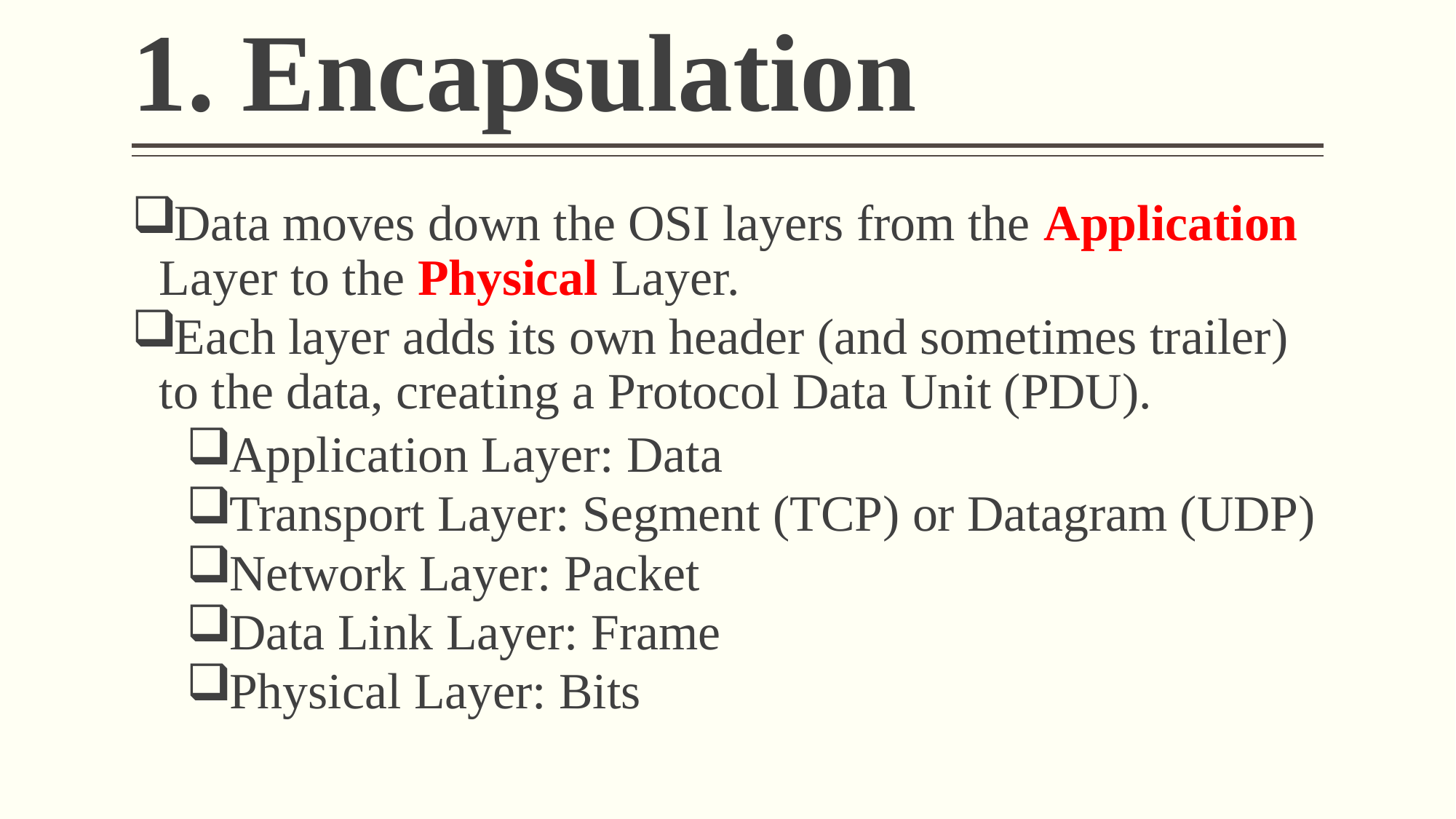

# 1. Encapsulation
Data moves down the OSI layers from the Application Layer to the Physical Layer.
Each layer adds its own header (and sometimes trailer) to the data, creating a Protocol Data Unit (PDU).
Application Layer: Data
Transport Layer: Segment (TCP) or Datagram (UDP)
Network Layer: Packet
Data Link Layer: Frame
Physical Layer: Bits